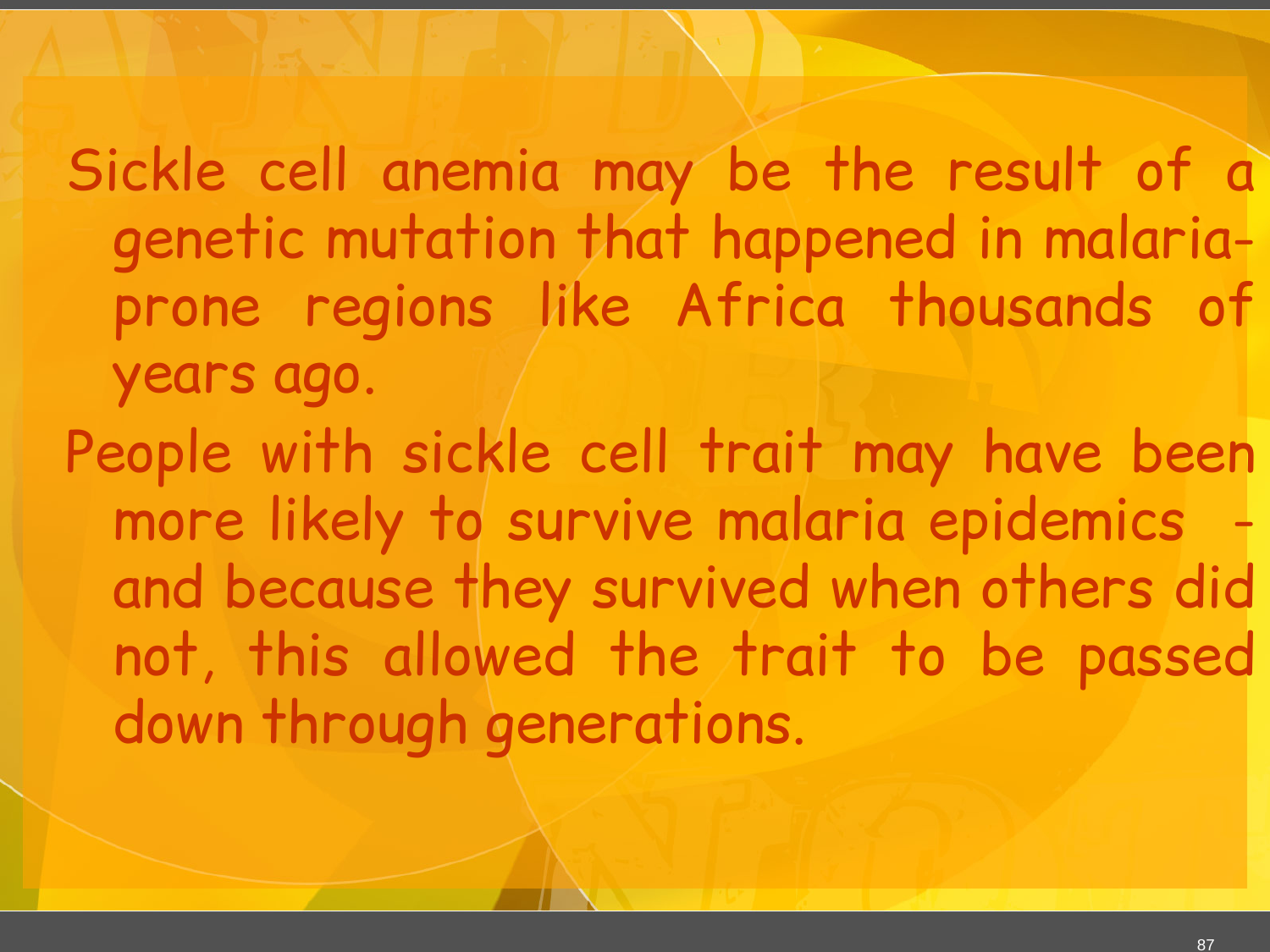

#
Sickle cell anemia may be the result of a genetic mutation that happened in malaria-prone regions like Africa thousands of years ago.
People with sickle cell trait may have been more likely to survive malaria epidemics  - and because they survived when others did not, this allowed the trait to be passed down through generations.
87